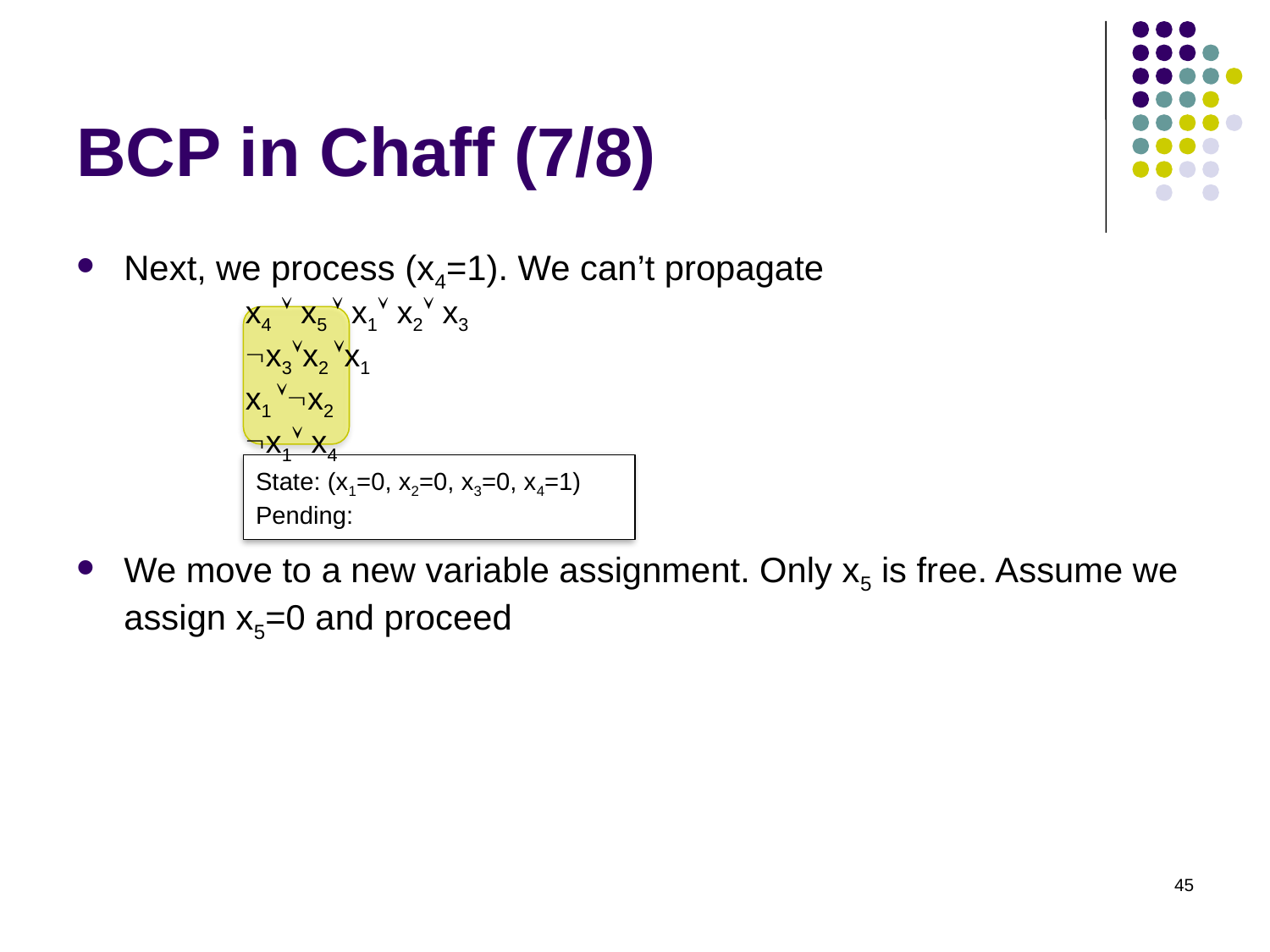

# BCP in Chaff (7/8)
Next, we process (x4=1). We can’t propagate

We move to a new variable assignment. Only x5 is free. Assume we assign x5=0 and proceed
x4  ∨ x5 ∨ x1∨ x2∨ x3
¬x3∨x2 ∨x1
x1 ∨¬x2
¬x1∨ x4

State: (x1=0, x2=0, x3=0, x4=1)
Pending:
45